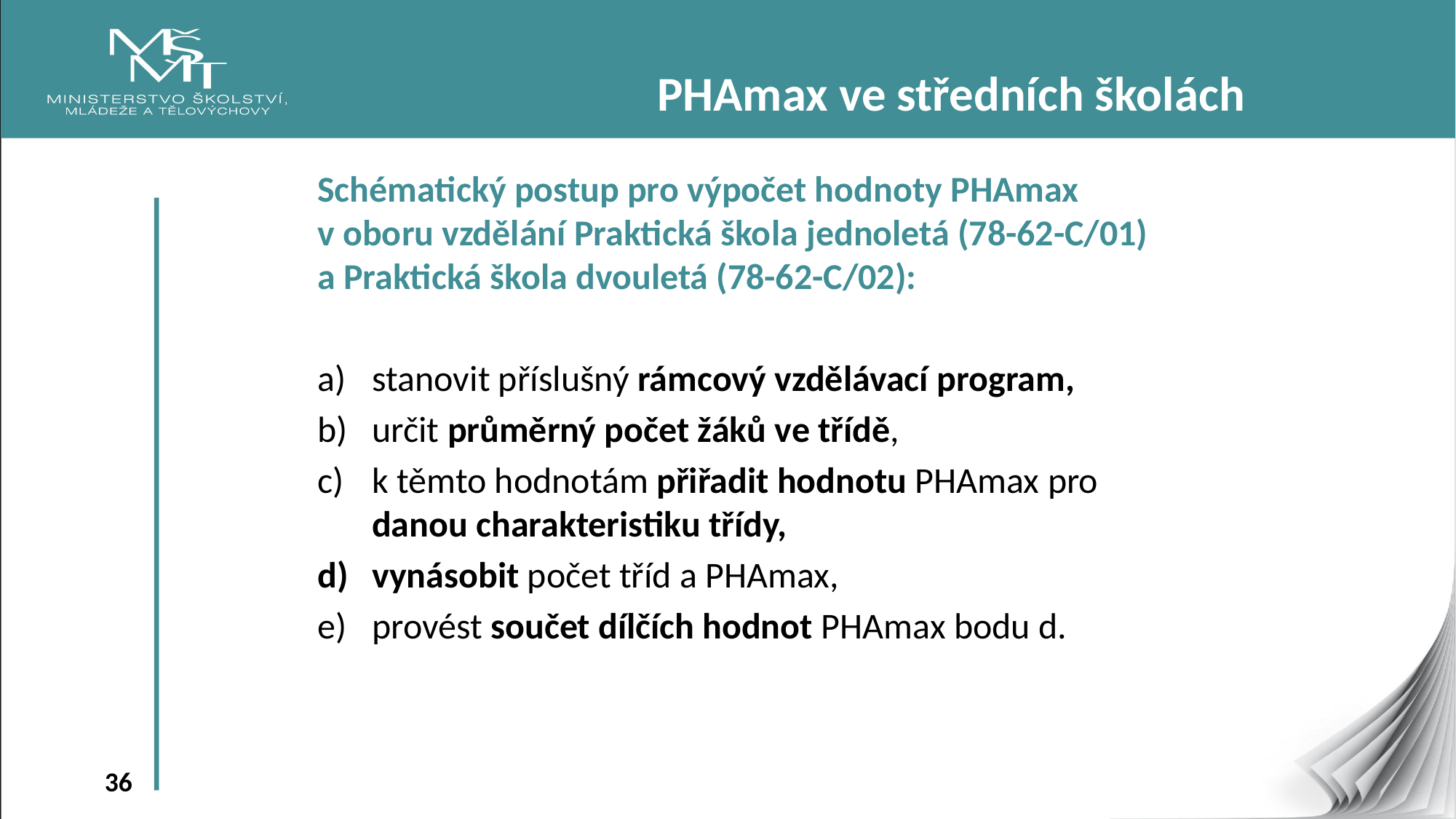

PHAmax ve středních školách
Schématický postup pro výpočet hodnoty PHAmax v oboru vzdělání Praktická škola jednoletá (78-62-C/01) a Praktická škola dvouletá (78-62-C/02):

stanovit příslušný rámcový vzdělávací program,
určit průměrný počet žáků ve třídě,
k těmto hodnotám přiřadit hodnotu PHAmax pro danou charakteristiku třídy,
vynásobit počet tříd a PHAmax,
provést součet dílčích hodnot PHAmax bodu d.